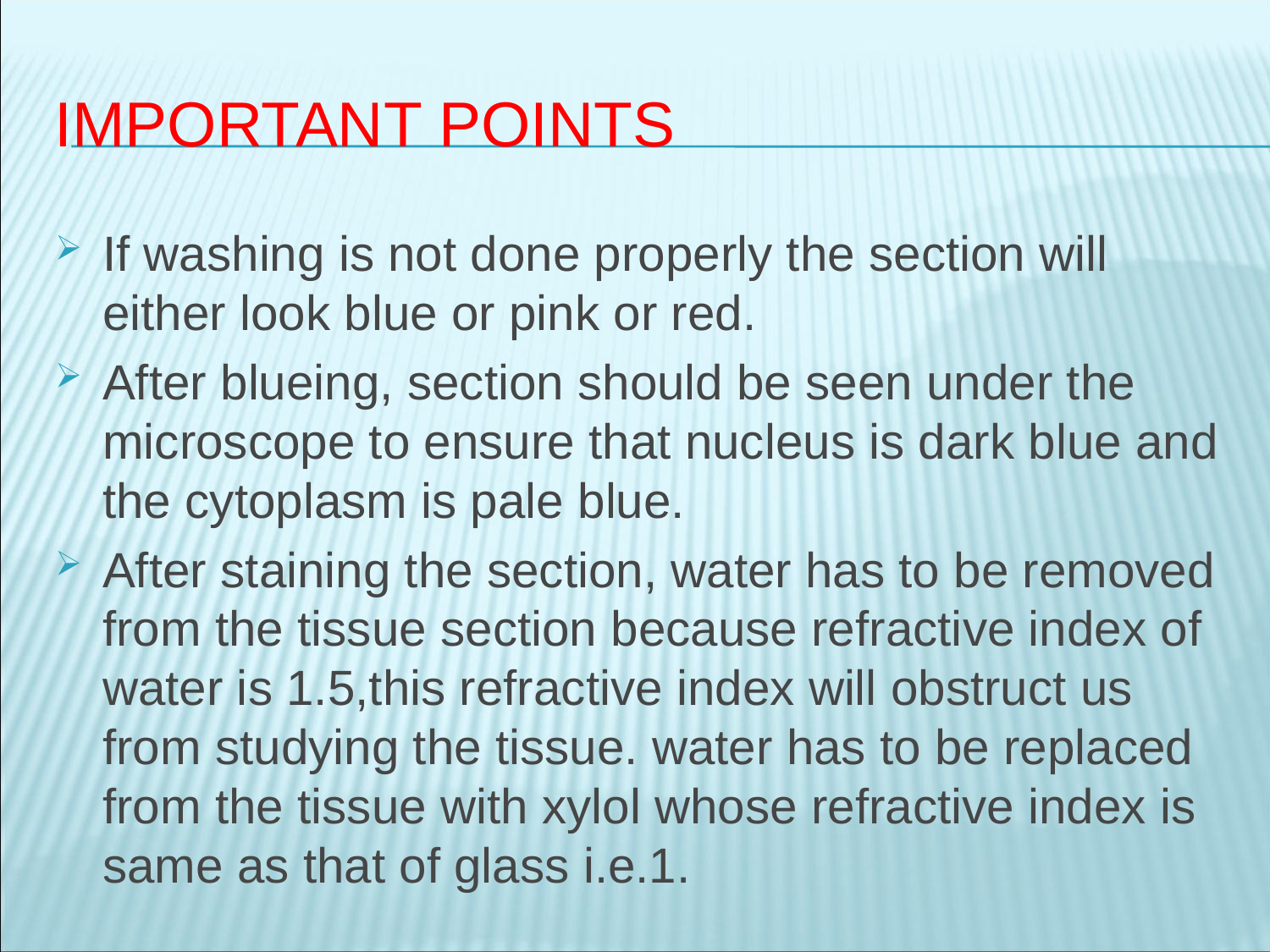

# IMPORTANT POINTS
If washing is not done properly the section will either look blue or pink or red.
After blueing, section should be seen under the microscope to ensure that nucleus is dark blue and the cytoplasm is pale blue.
After staining the section, water has to be removed from the tissue section because refractive index of water is 1.5,this refractive index will obstruct us from studying the tissue. water has to be replaced from the tissue with xylol whose refractive index is same as that of glass i.e.1.